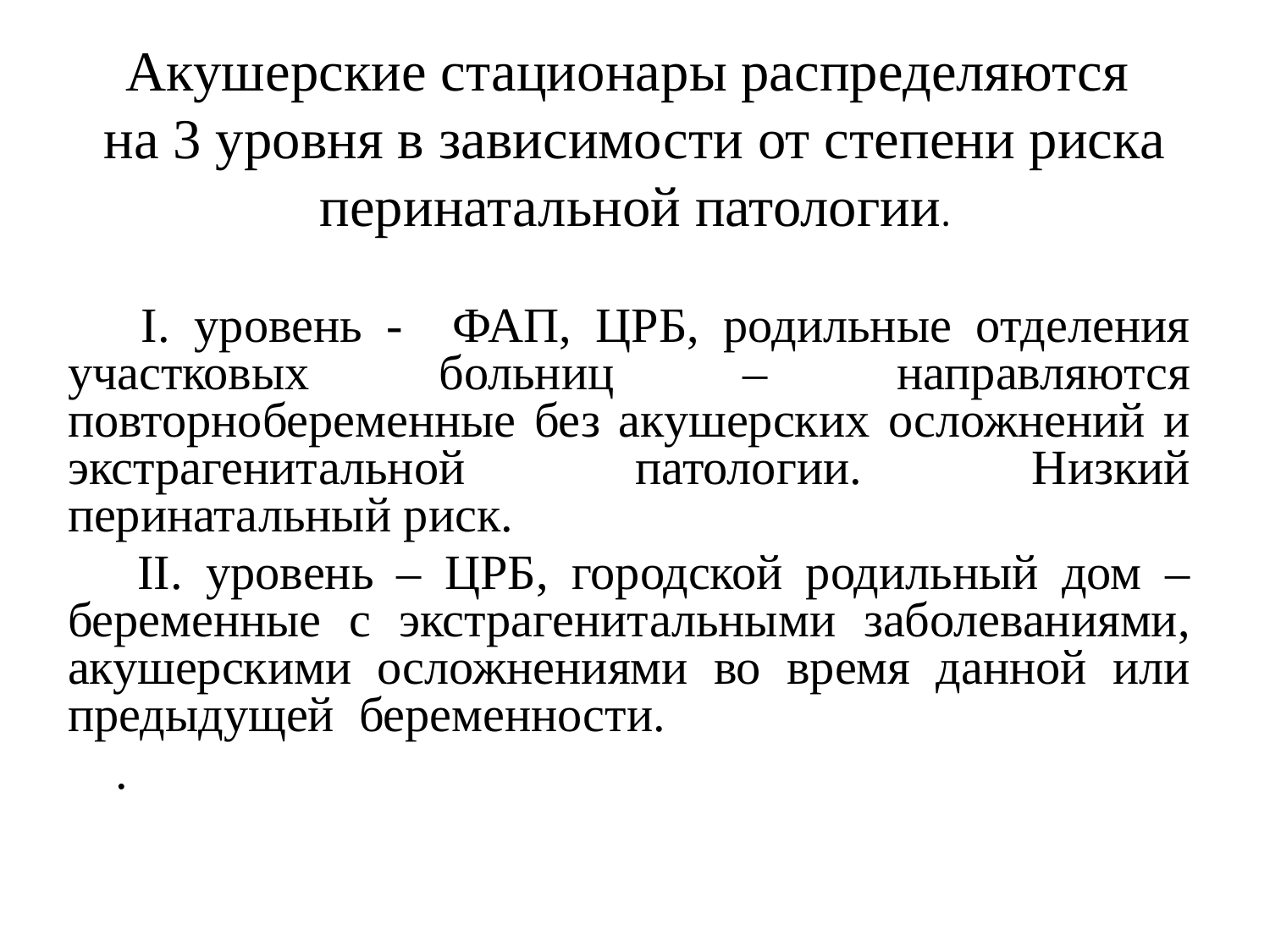

# Акушерские стационары распределяются на 3 уровня в зависимости от степени риска перинатальной патологии.

   I. уровень -  ФАП, ЦРБ, родильные отделения участковых больниц – направляются повторнобеременные без акушерских осложнений и экстрагенитальной патологии. Низкий перинатальный риск.
   II. уровень – ЦРБ, городской родильный дом – беременные с экстрагенитальными заболеваниями, акушерскими осложнениями во время данной или предыдущей  беременности.
	.